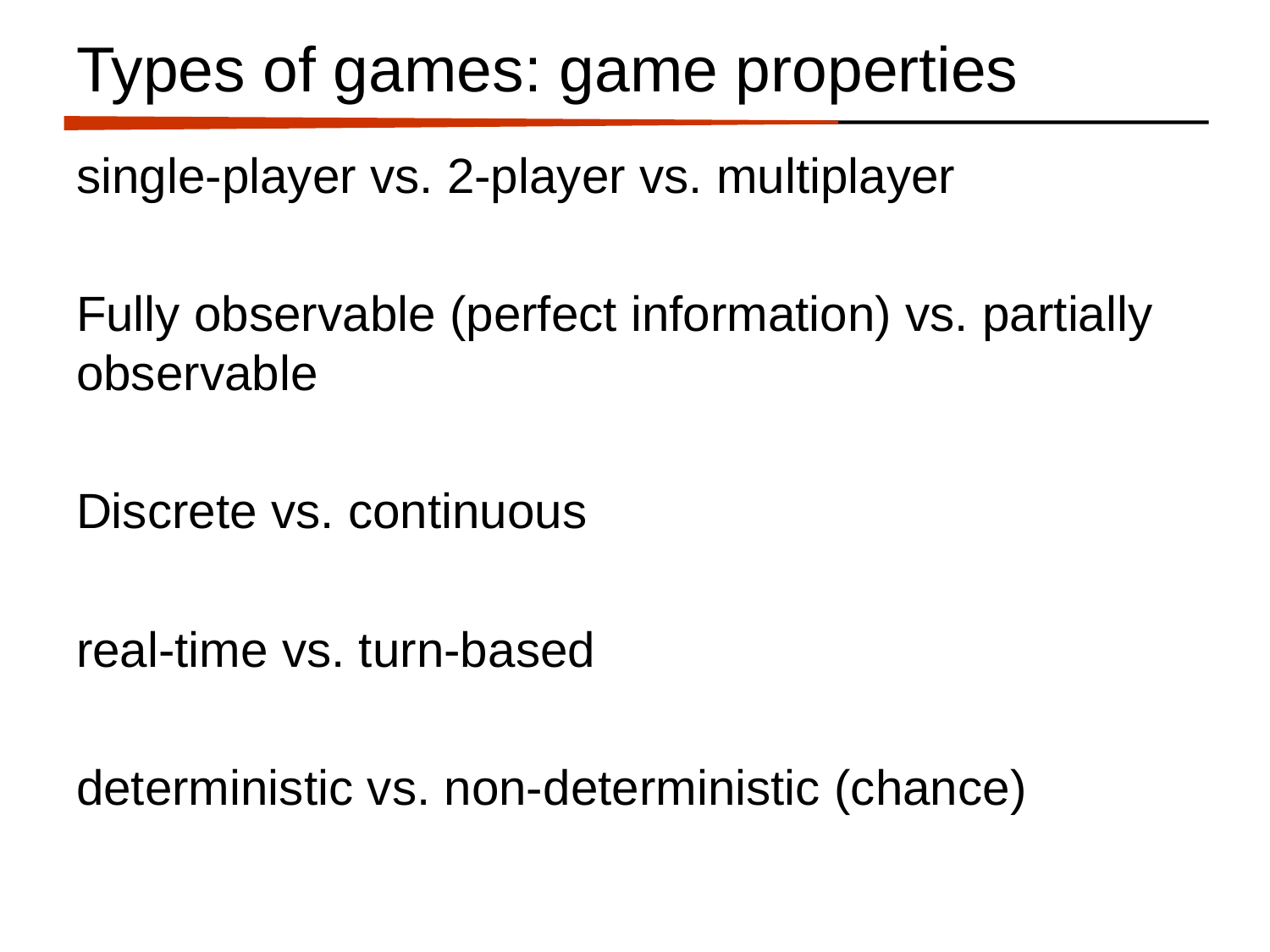

# Types of games: game properties
single-player vs. 2-player vs. multiplayer

Fully observable (perfect information) vs. partially observable

Discrete vs. continuous

real-time vs. turn-based

deterministic vs. non-deterministic (chance)